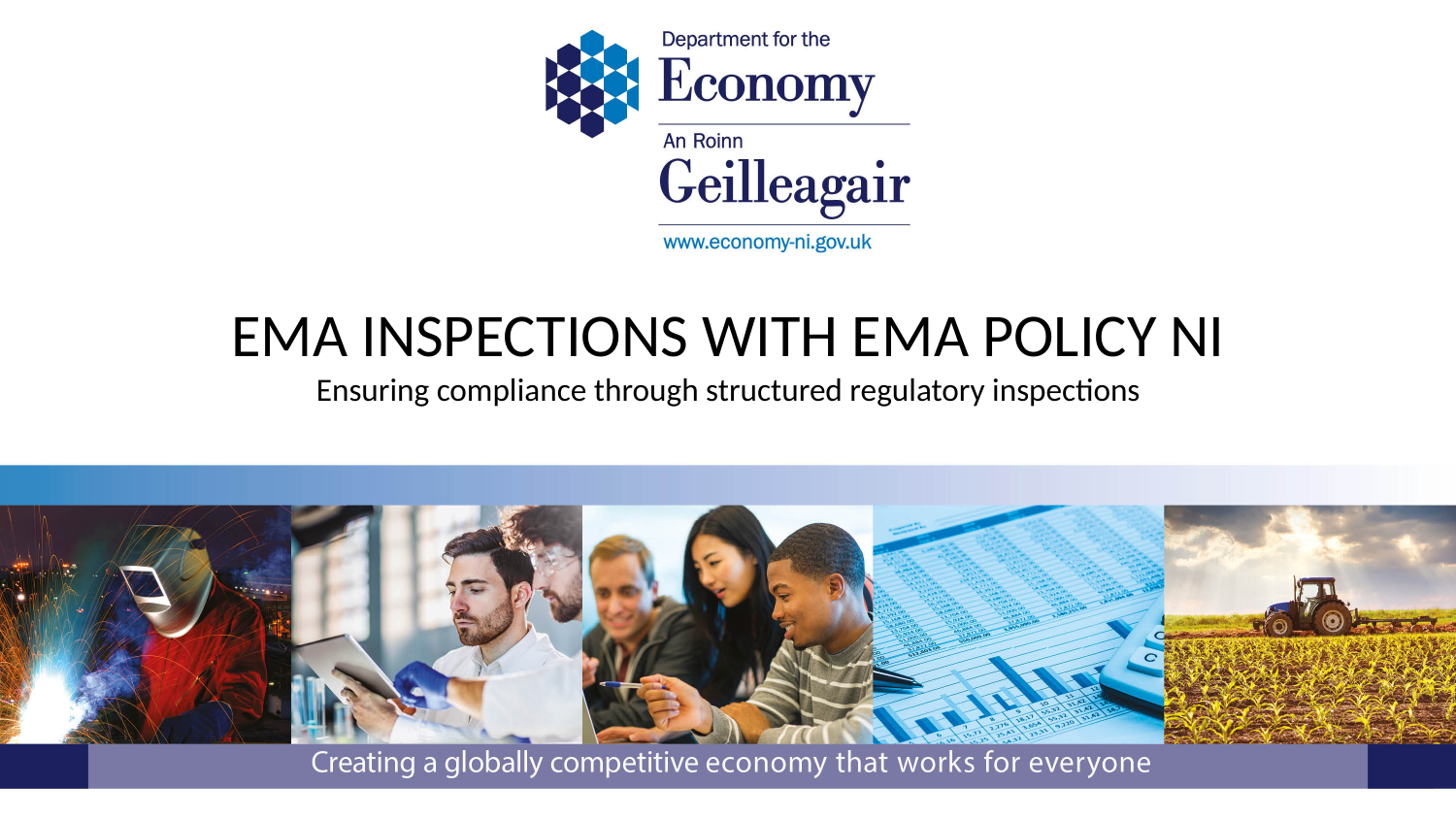

# EMA INSPECTIONS WITH EMA POLICY NI Ensuring compliance through structured regulatory inspections